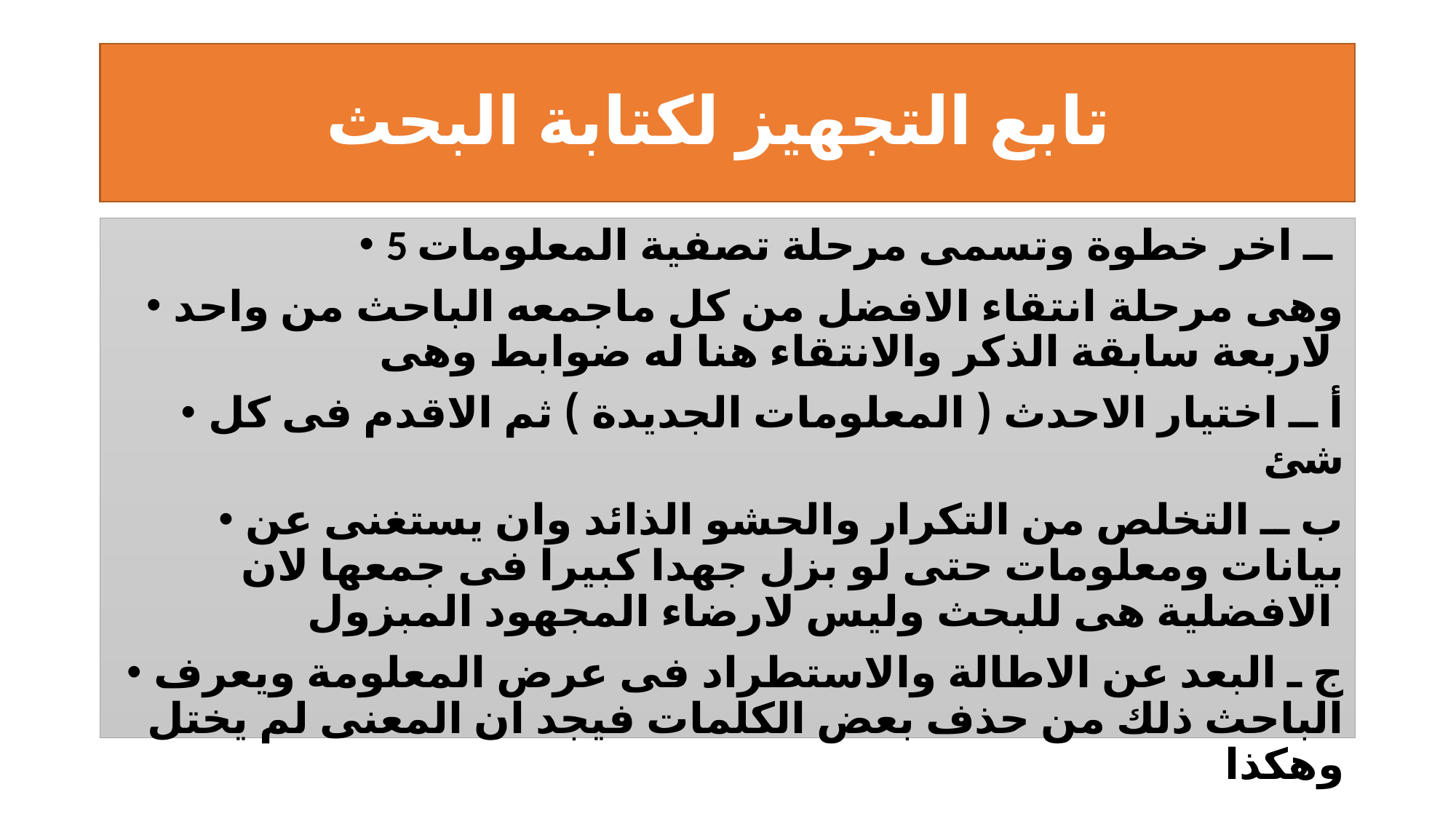

# تابع التجهيز لكتابة البحث
5 ــ اخر خطوة وتسمى مرحلة تصفية المعلومات
وهى مرحلة انتقاء الافضل من كل ماجمعه الباحث من واحد لاربعة سابقة الذكر والانتقاء هنا له ضوابط وهى
أ ــ اختيار الاحدث ( المعلومات الجديدة ) ثم الاقدم فى كل شئ
ب ــ التخلص من التكرار والحشو الذائد وان يستغنى عن بيانات ومعلومات حتى لو بزل جهدا كبيرا فى جمعها لان الافضلية هى للبحث وليس لارضاء المجهود المبزول
ج ـ البعد عن الاطالة والاستطراد فى عرض المعلومة ويعرف الباحث ذلك من حذف بعض الكلمات فيجد ان المعنى لم يختل وهكذا